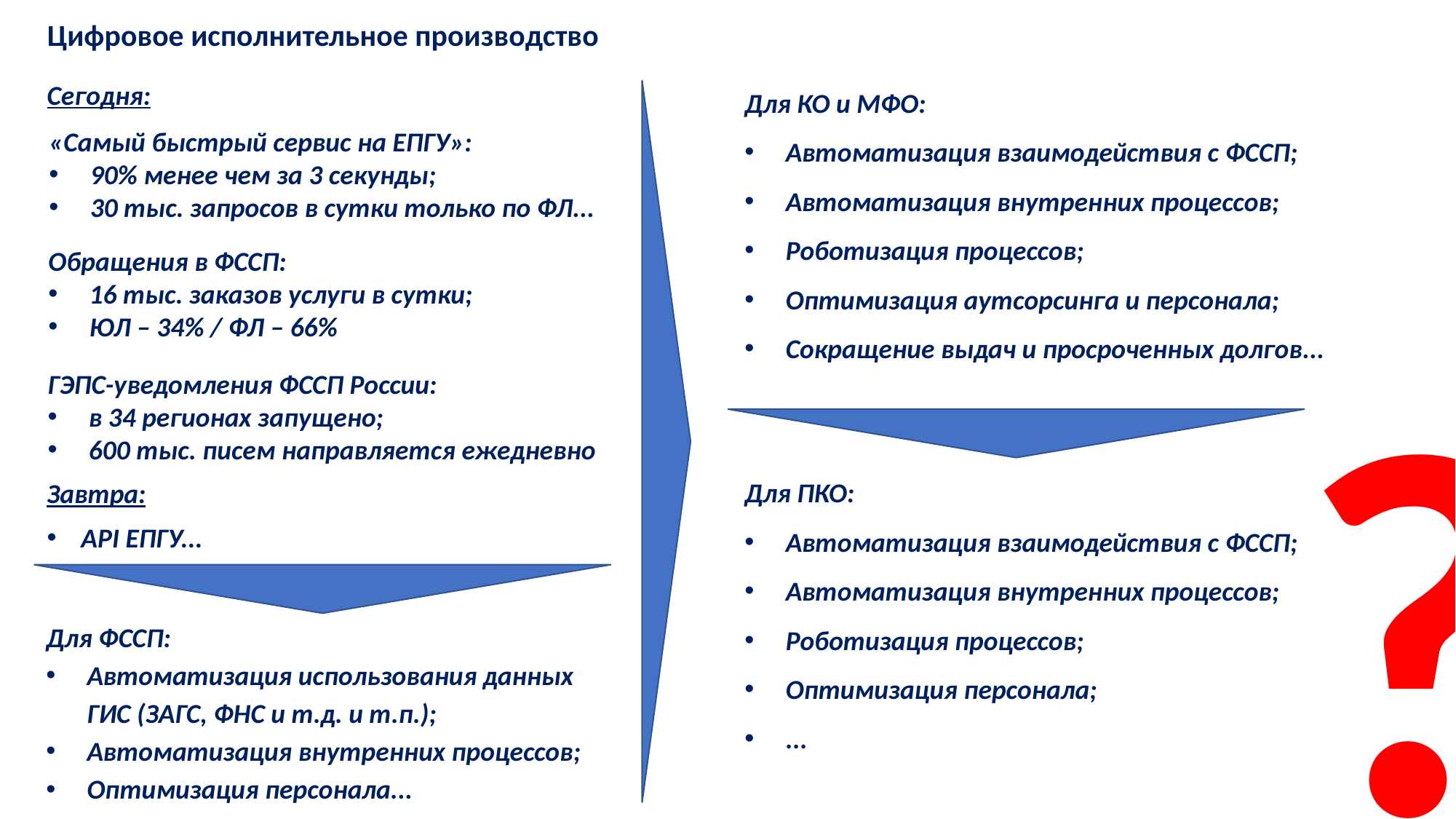

Цифровое исполнительное производство
Сегодня:
Для КО и МФО:
Автоматизация взаимодействия с ФССП;
Автоматизация внутренних процессов;
Роботизация процессов;
Оптимизация аутсорсинга и персонала;
Сокращение выдач и просроченных долгов...
«Самый быстрый сервис на ЕПГУ»:
90% менее чем за 3 секунды;
30 тыс. запросов в сутки только по ФЛ...
Обращения в ФССП:
16 тыс. заказов услуги в сутки;
ЮЛ – 34% / ФЛ – 66%
?
ГЭПС-уведомления ФССП России:
в 34 регионах запущено;
600 тыс. писем направляется ежедневно

Для ПКО:
Автоматизация взаимодействия с ФССП;
Автоматизация внутренних процессов;
Роботизация процессов;
Оптимизация персонала;
...
Завтра:
API ЕПГУ...

Для ФССП:
Автоматизация использования данных ГИС (ЗАГС, ФНС и т.д. и т.п.);
Автоматизация внутренних процессов;
Оптимизация персонала...
3